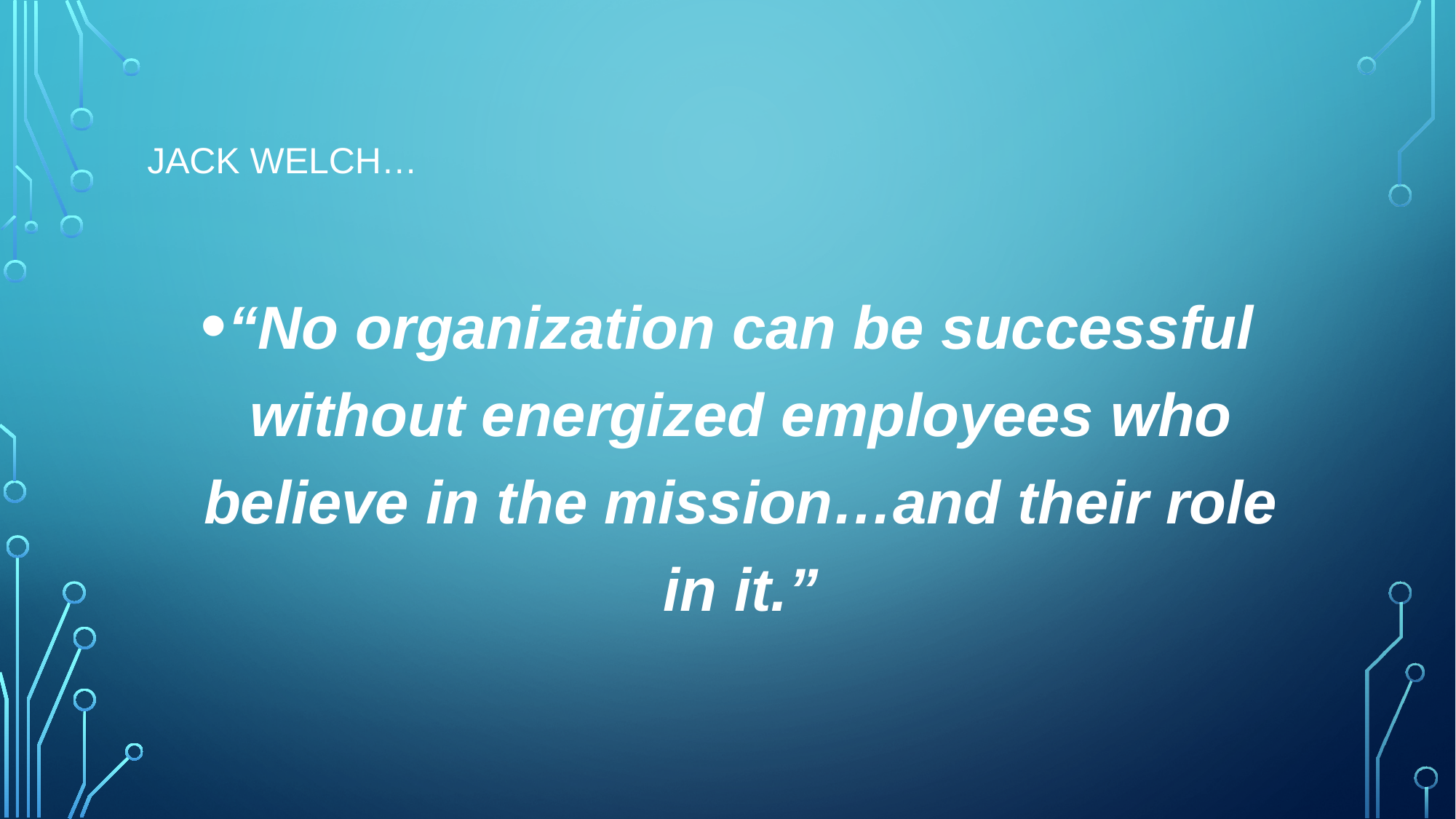

# Jack Welch…
“No organization can be successful without energized employees who believe in the mission…and their role in it.”